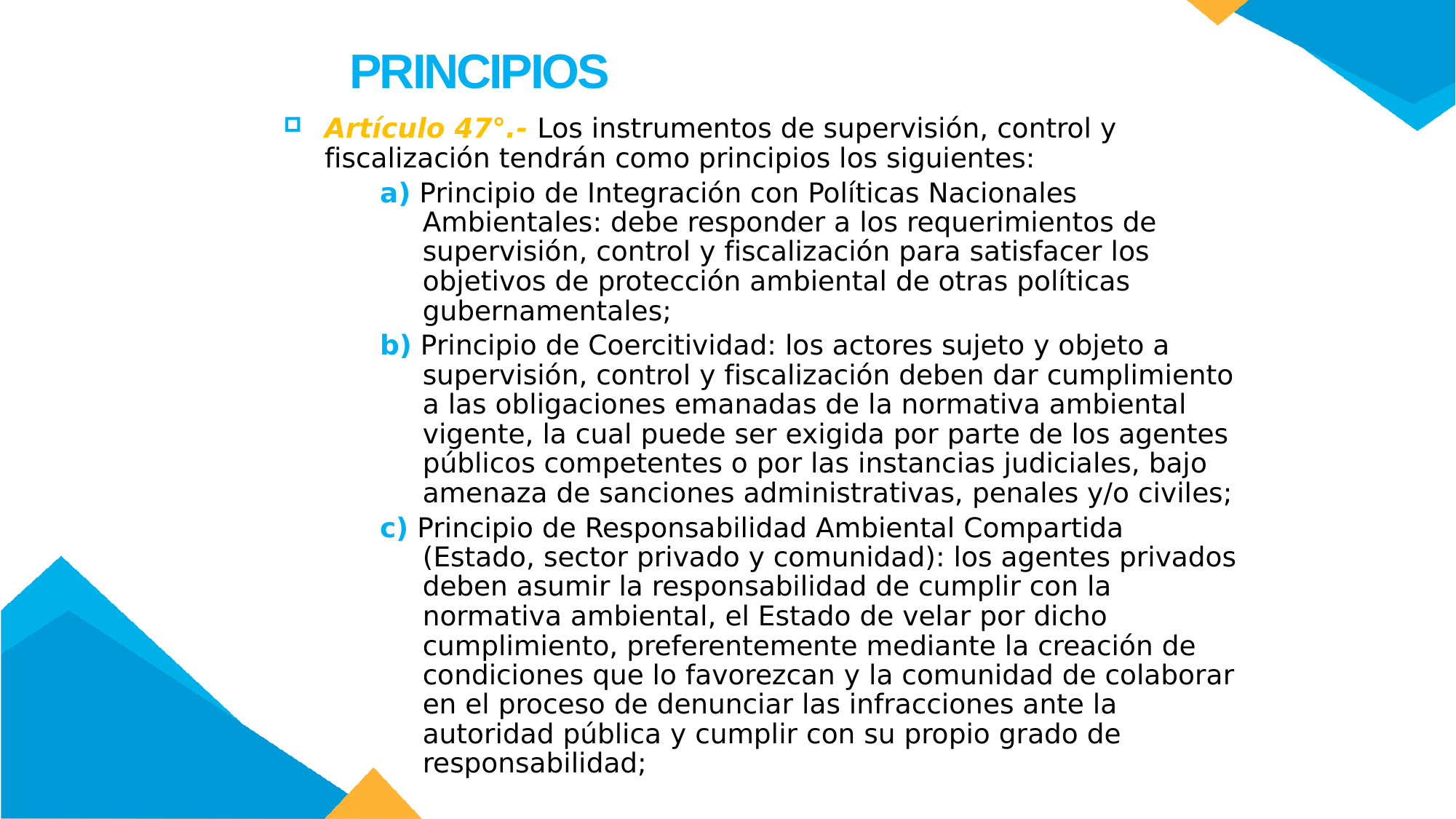

PRINCIPIOS
Artículo 47°.- Los instrumentos de supervisión, control y fiscalización tendrán como principios los siguientes:
a) Principio de Integración con Políticas Nacionales Ambientales: debe responder a los requerimientos de supervisión, control y fiscalización para satisfacer los objetivos de protección ambiental de otras políticas gubernamentales;
b) Principio de Coercitividad: los actores sujeto y objeto a supervisión, control y fiscalización deben dar cumplimiento a las obligaciones emanadas de la normativa ambiental vigente, la cual puede ser exigida por parte de los agentes públicos competentes o por las instancias judiciales, bajo amenaza de sanciones administrativas, penales y/o civiles;
c) Principio de Responsabilidad Ambiental Compartida (Estado, sector privado y comunidad): los agentes privados deben asumir la responsabilidad de cumplir con la normativa ambiental, el Estado de velar por dicho cumplimiento, preferentemente mediante la creación de condiciones que lo favorezcan y la comunidad de colaborar en el proceso de denunciar las infracciones ante la autoridad pública y cumplir con su propio grado de responsabilidad;